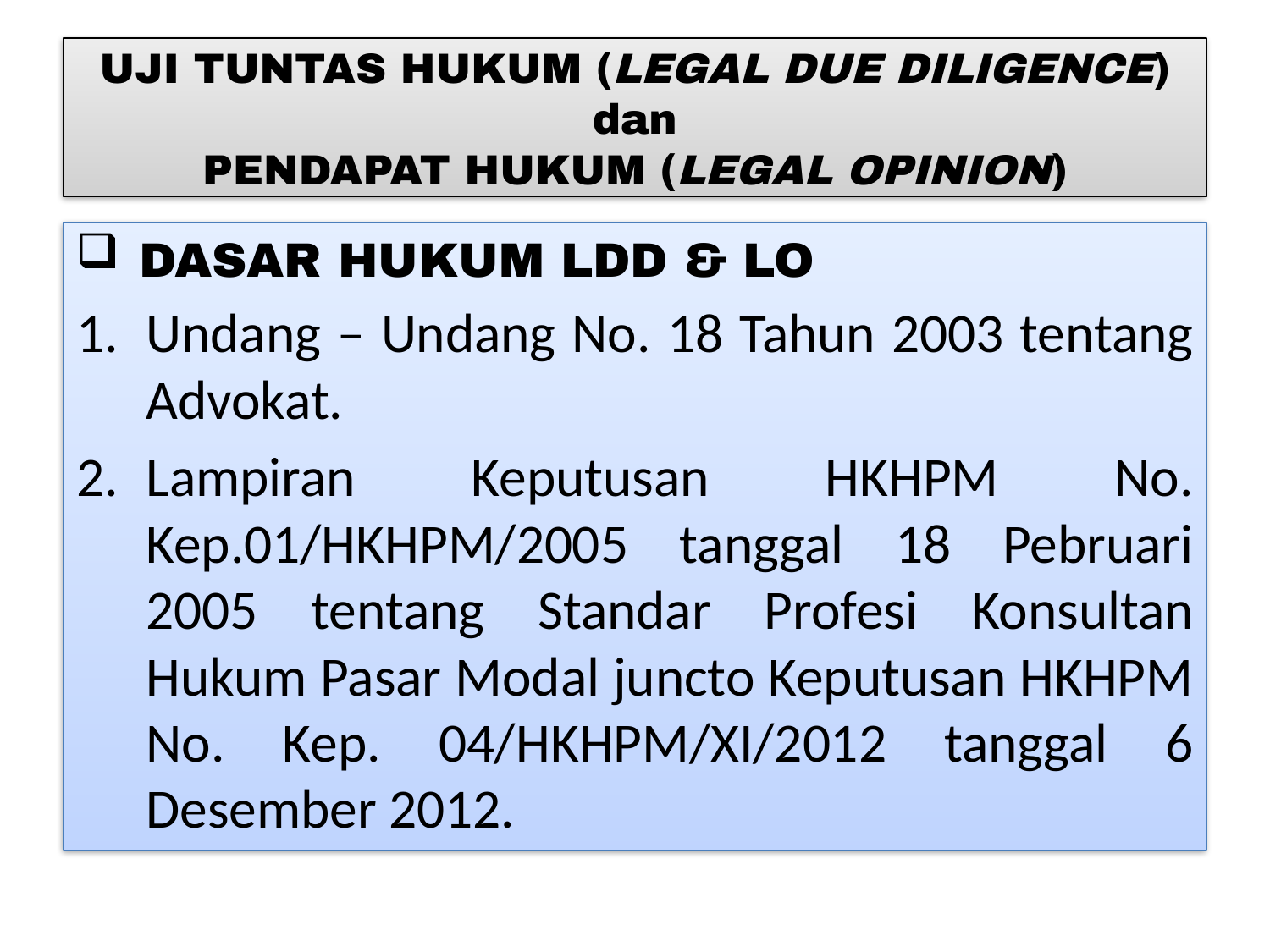

# UJI TUNTAS HUKUM (LEGAL DUE DILIGENCE) dan PENDAPAT HUKUM (LEGAL OPINION)
 DASAR HUKUM LDD & LO
Undang – Undang No. 18 Tahun 2003 tentang Advokat.
Lampiran Keputusan HKHPM No. Kep.01/HKHPM/2005 tanggal 18 Pebruari 2005 tentang Standar Profesi Konsultan Hukum Pasar Modal juncto Keputusan HKHPM No. Kep. 04/HKHPM/XI/2012 tanggal 6 Desember 2012.